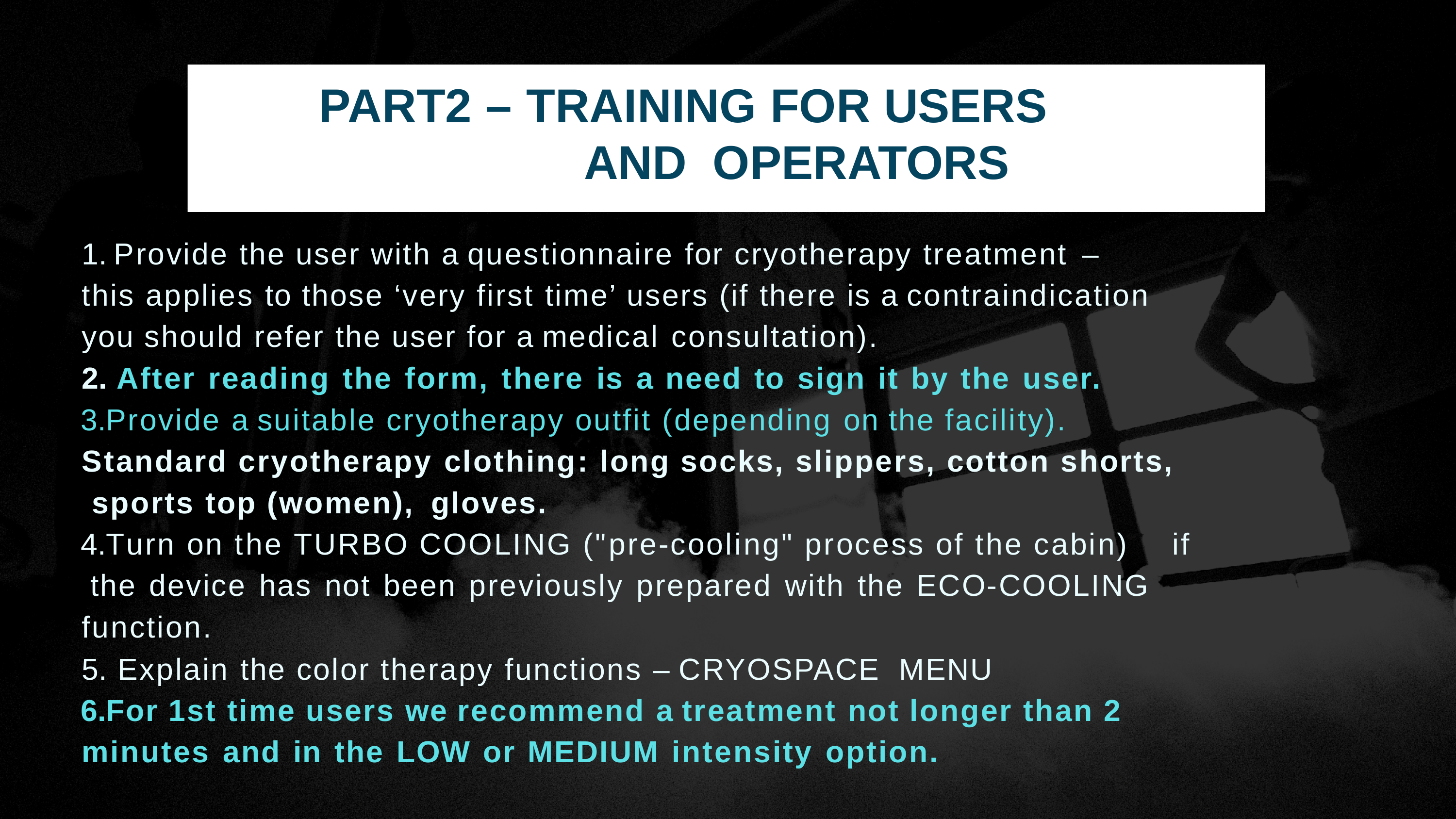

# PART2 – TRAINING FOR USERS AND  OPERATORS
Provide the user with a questionnaire for cryotherapy treatment –
this applies to those ‘very first time’ users (if there is a contraindication  you should refer the user for a medical consultation).
After reading the form, there is a need to sign it by the user.
Provide a suitable cryotherapy outfit (depending on the facility).  Standard cryotherapy clothing: long socks, slippers, cotton shorts,  sports top (women), gloves.
Turn on the TURBO COOLING ("pre-cooling" process of the cabin)	if  the device has not been previously prepared with the ECO-COOLING
function.
Explain the color therapy functions – CRYOSPACE MENU
For 1st time users we recommend a treatment not longer than 2  minutes and in the LOW or MEDIUM intensity option.